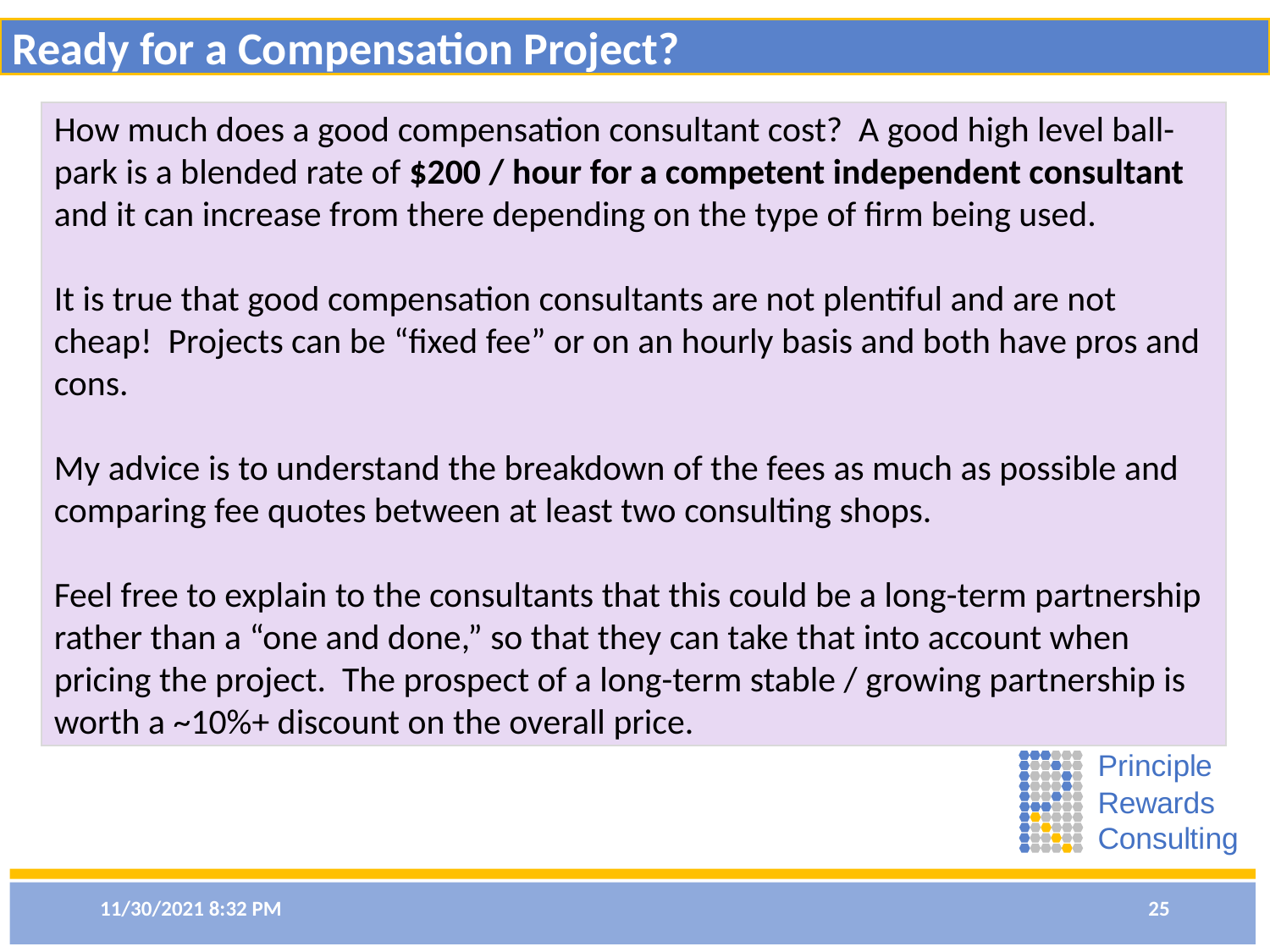

Ready for a Compensation Project?
How much does a good compensation consultant cost?  A good high level ball-park is a blended rate of $200 / hour for a competent independent consultant and it can increase from there depending on the type of firm being used.

It is true that good compensation consultants are not plentiful and are not cheap!  Projects can be “fixed fee” or on an hourly basis and both have pros and cons.

My advice is to understand the breakdown of the fees as much as possible and comparing fee quotes between at least two consulting shops.

Feel free to explain to the consultants that this could be a long-term partnership rather than a “one and done,” so that they can take that into account when pricing the project.  The prospect of a long-term stable / growing partnership is worth a ~10%+ discount on the overall price.
11/30/2021 8:32 PM
25